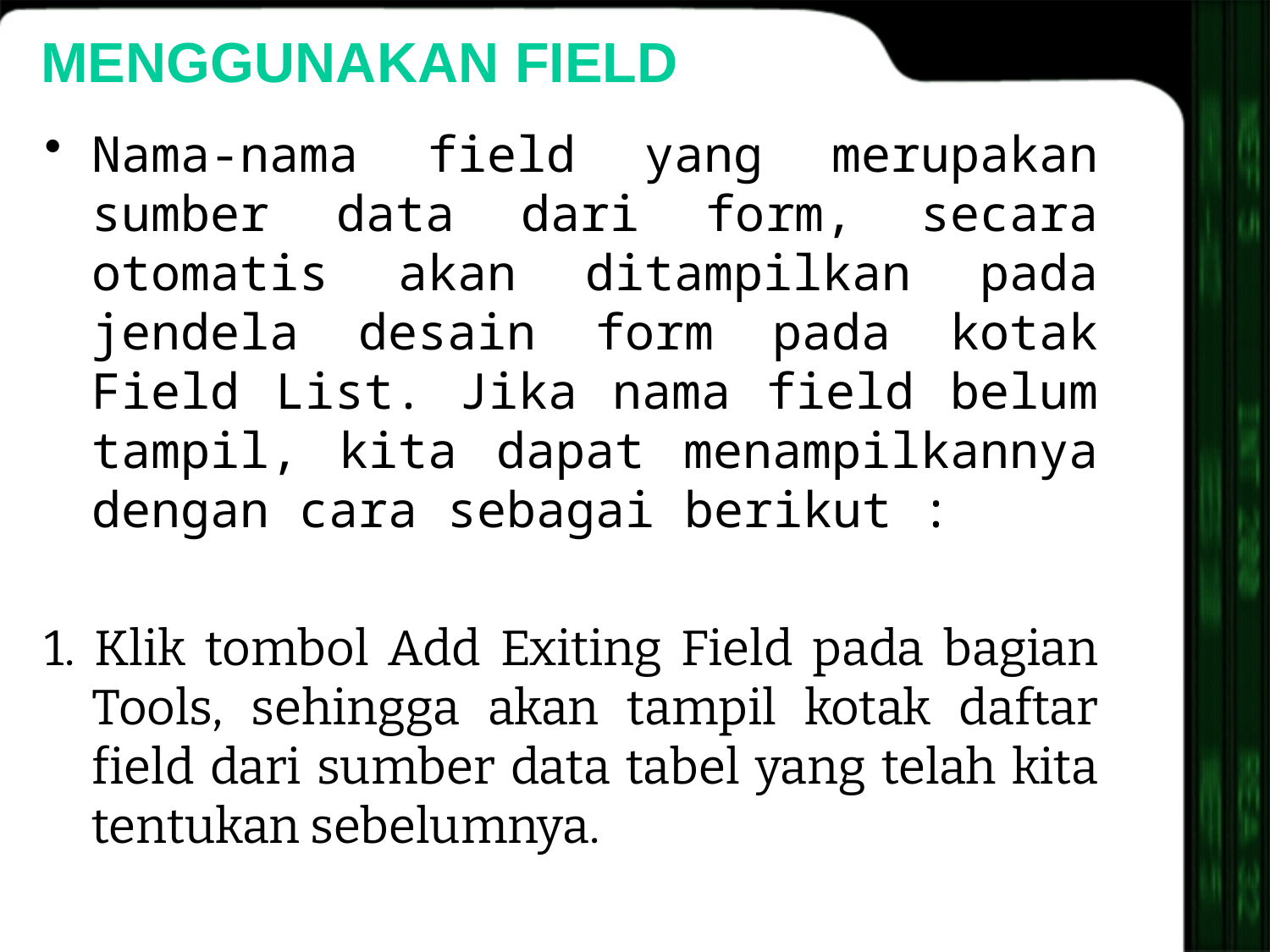

# Menggunakan field
Nama-nama field yang merupakan sumber data dari form, secara otomatis akan ditampilkan pada jendela desain form pada kotak Field List. Jika nama field belum tampil, kita dapat menampilkannya dengan cara sebagai berikut :

1. Klik tombol Add Exiting Field pada bagian Tools, sehingga akan tampil kotak daftar field dari sumber data tabel yang telah kita tentukan sebelumnya.